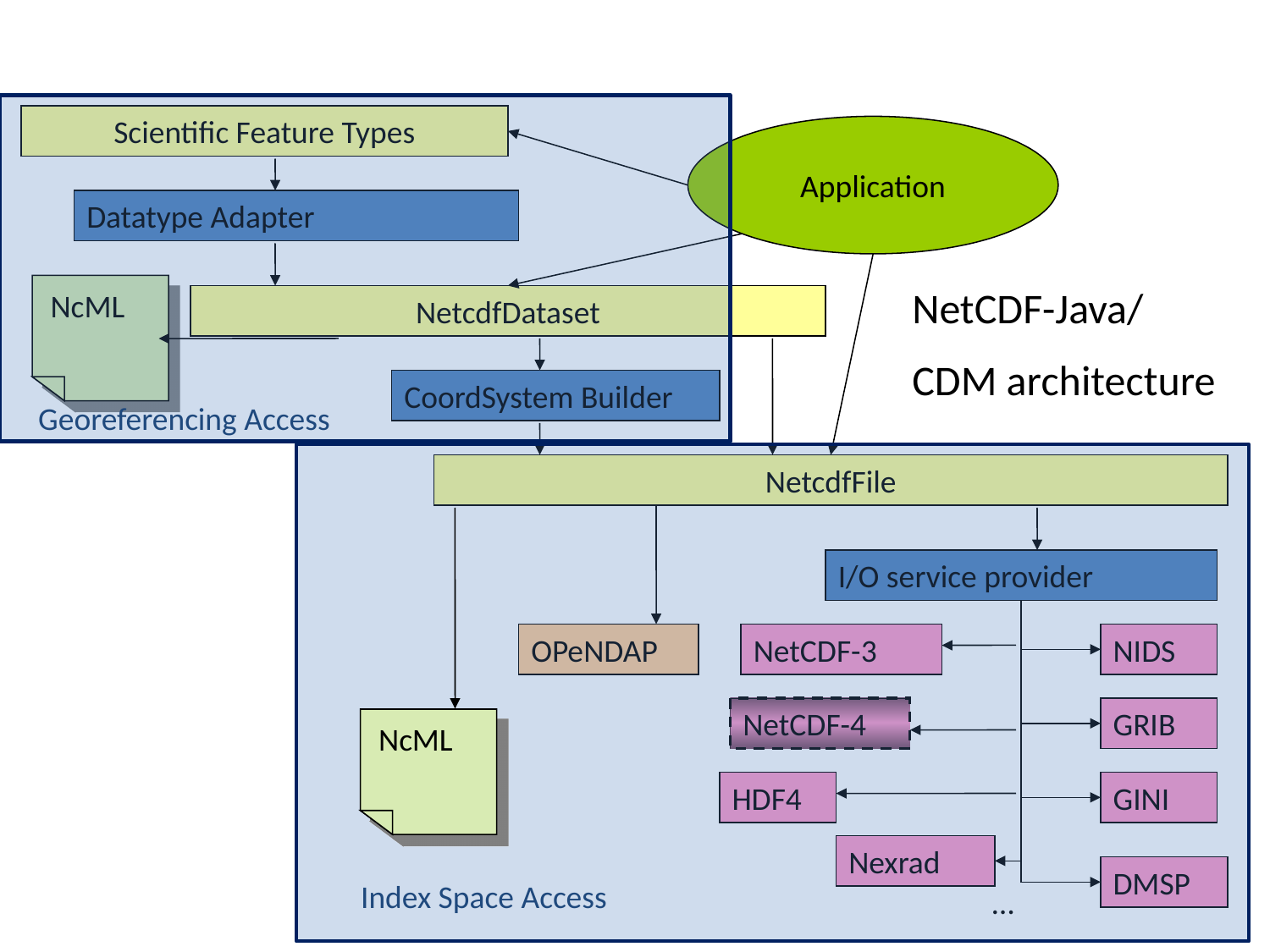

Georeferencing Access

Index Space Access
Scientific Feature Types
Application

Datatype Adapter

NcML
NetCDF-Java/
CDM architecture
NetcdfDataset

CoordSystem Builder

NetcdfFile

I/O service provider

OPeNDAP
NetCDF-3
NIDS

NetCDF-4
GRIB

HDF4
GINI

Nexrad
DMSP
…

NcML